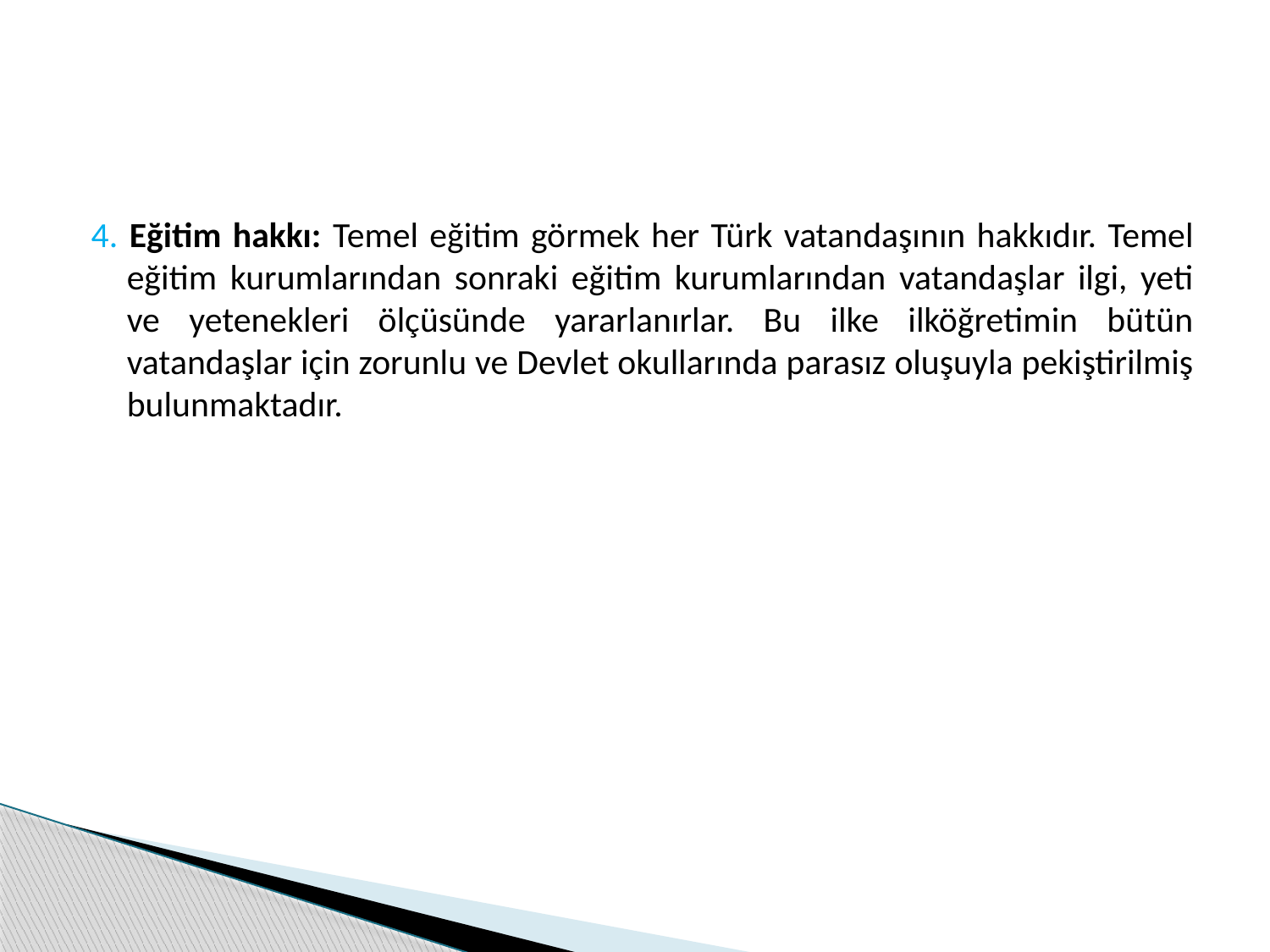

4. Eğitim hakkı: Temel eğitim görmek her Türk vatandaşının hakkıdır. Temel eğitim kurumlarından sonraki eğitim kurumlarından vatandaşlar ilgi, yeti ve yetenekleri ölçüsünde yararlanırlar. Bu ilke ilköğretimin bütün vatandaşlar için zorunlu ve Devlet okullarında parasız oluşuyla pekiştirilmiş bulunmaktadır.